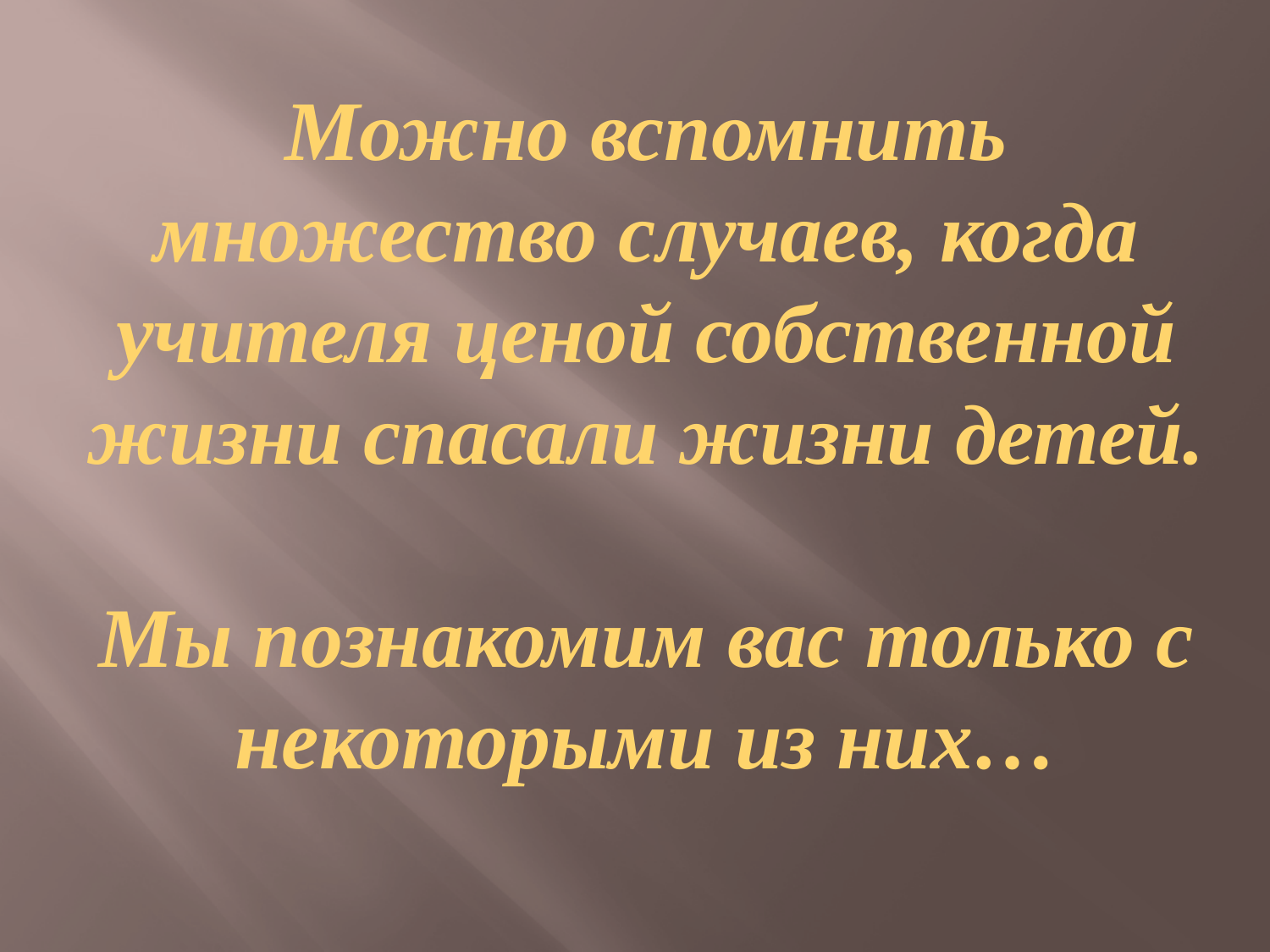

# Можно вспомнить множество случаев, когда учителя ценой собственной жизни спасали жизни детей. Мы познакомим вас только с некоторыми из них…